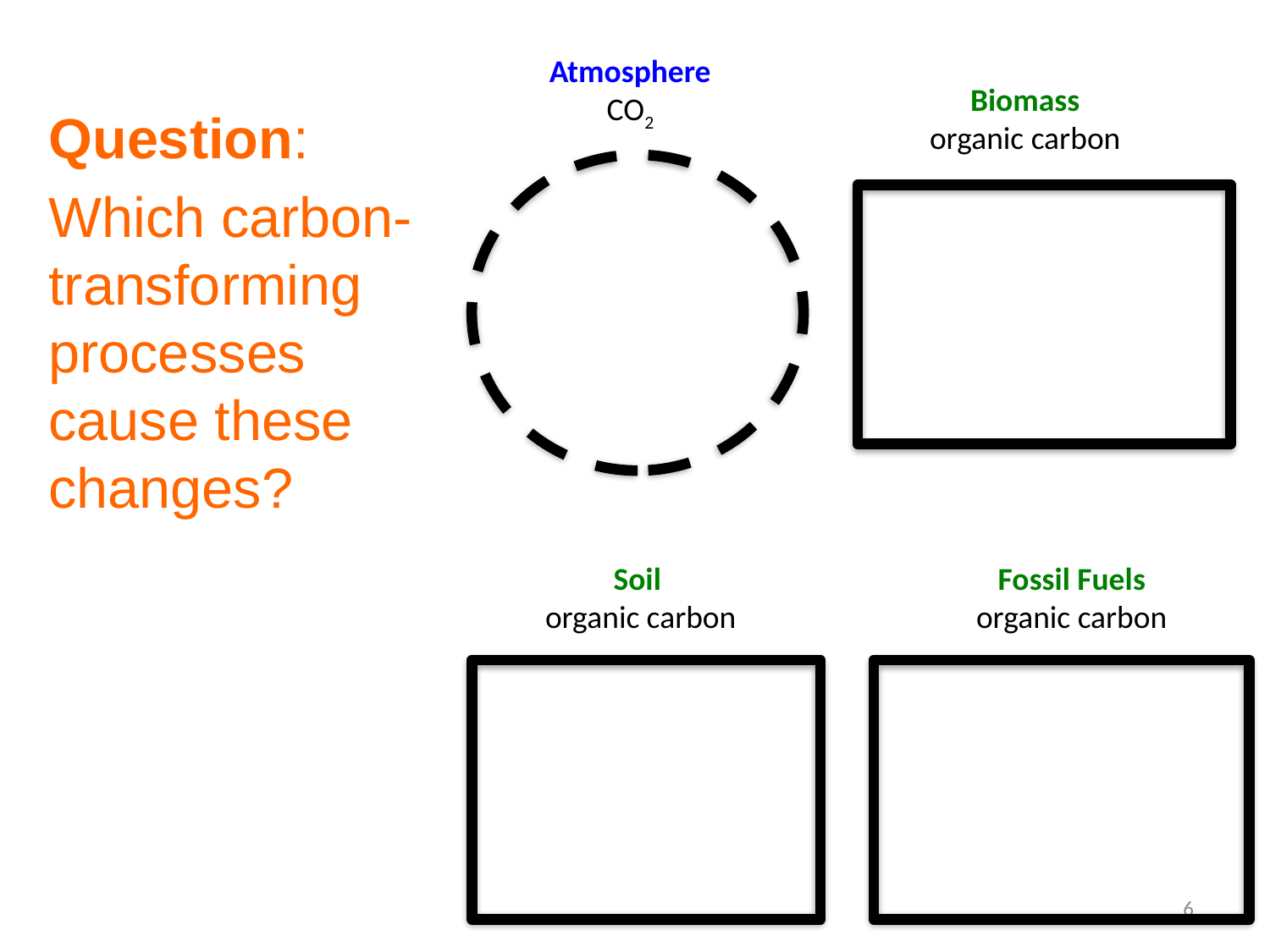

Atmosphere
CO2
Biomass
organic carbon
Question:
Which carbon-transforming processes cause these changes?

Soil
organic carbon
Fossil Fuels
organic carbon

6